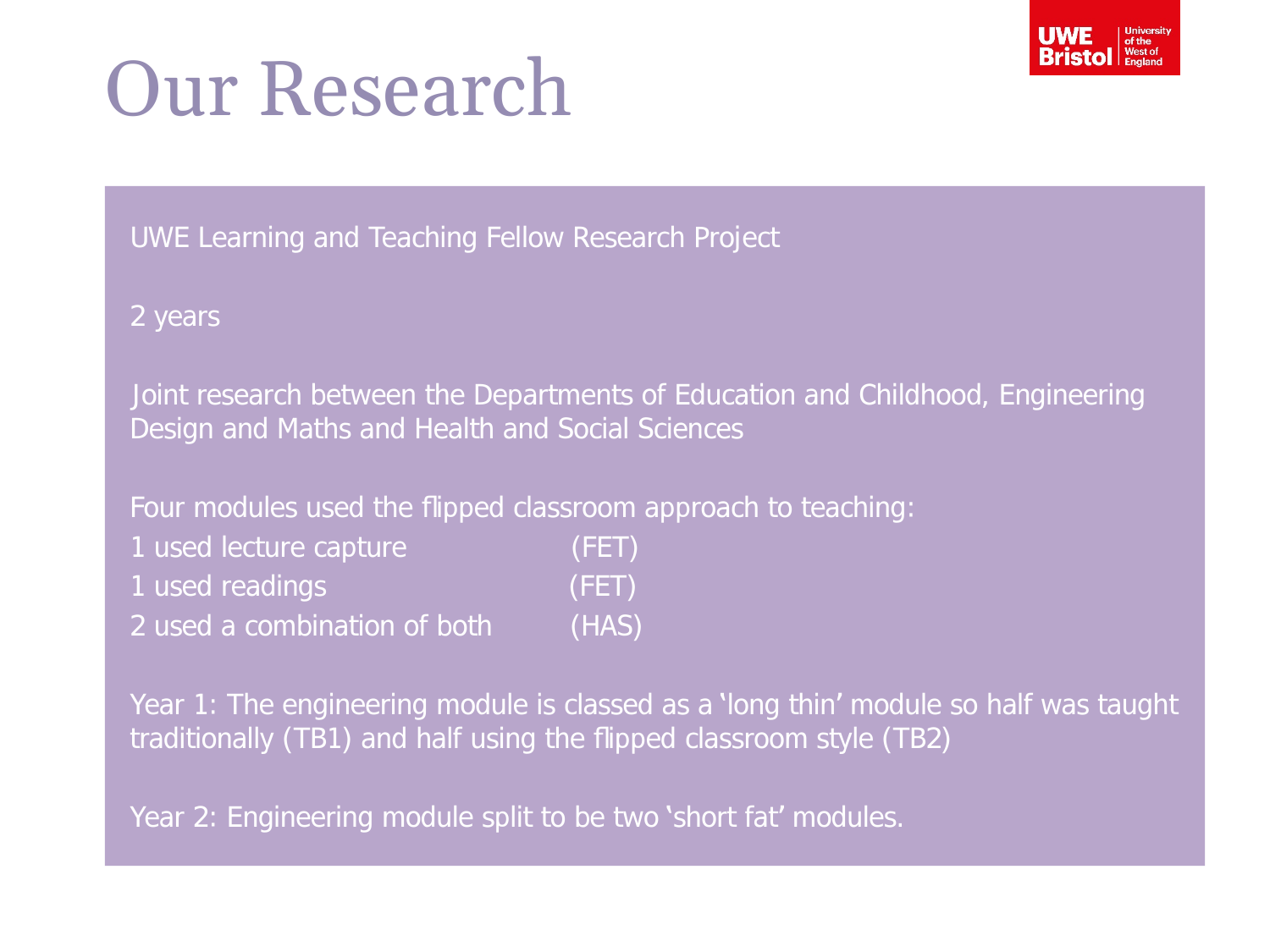

Our Research
UWE Learning and Teaching Fellow Research Project

2 years

Joint research between the Departments of Education and Childhood, Engineering Design and Maths and Health and Social Sciences

Four modules used the flipped classroom approach to teaching:
1 used lecture capture                   (FET)
1 used readings                            (FET)
2 used a combination of both         (HAS)

Year 1: The engineering module is classed as a ‘long thin’ module so half was taught traditionally (TB1) and half using the flipped classroom style (TB2)

Year 2: Engineering module split to be two ‘short fat’ modules.